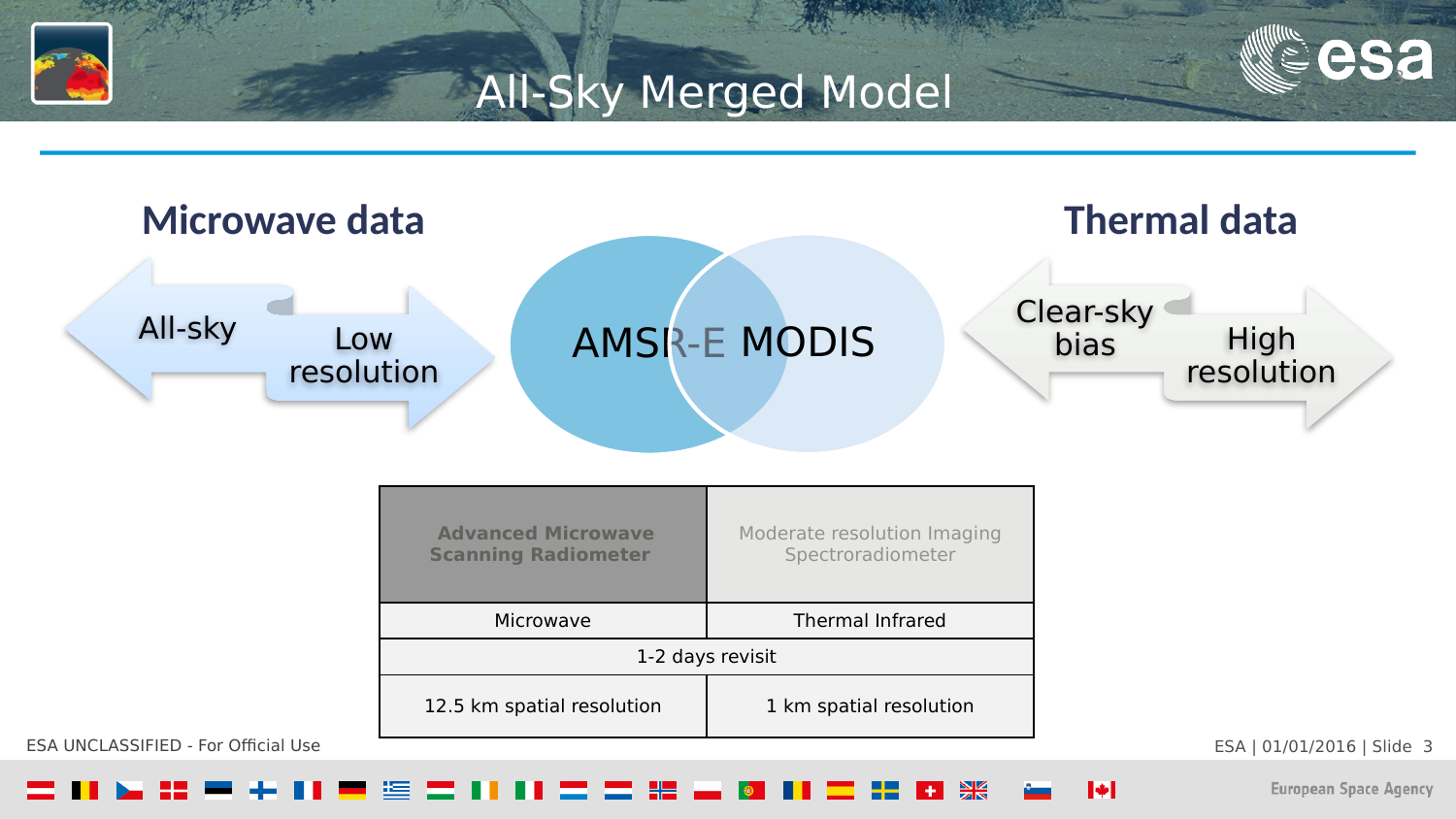

# All-Sky Merged Model
Microwave data
Thermal data

AMSR-E
MODIS
All-sky
Low resolution
Clear-sky bias
High resolution
| Advanced Microwave Scanning Radiometer | Moderate resolution Imaging Spectroradiometer |
| --- | --- |
| Microwave | Thermal Infrared |
| 1-2 days revisit |  |
| 12.5 km spatial resolution | 1 km spatial resolution |